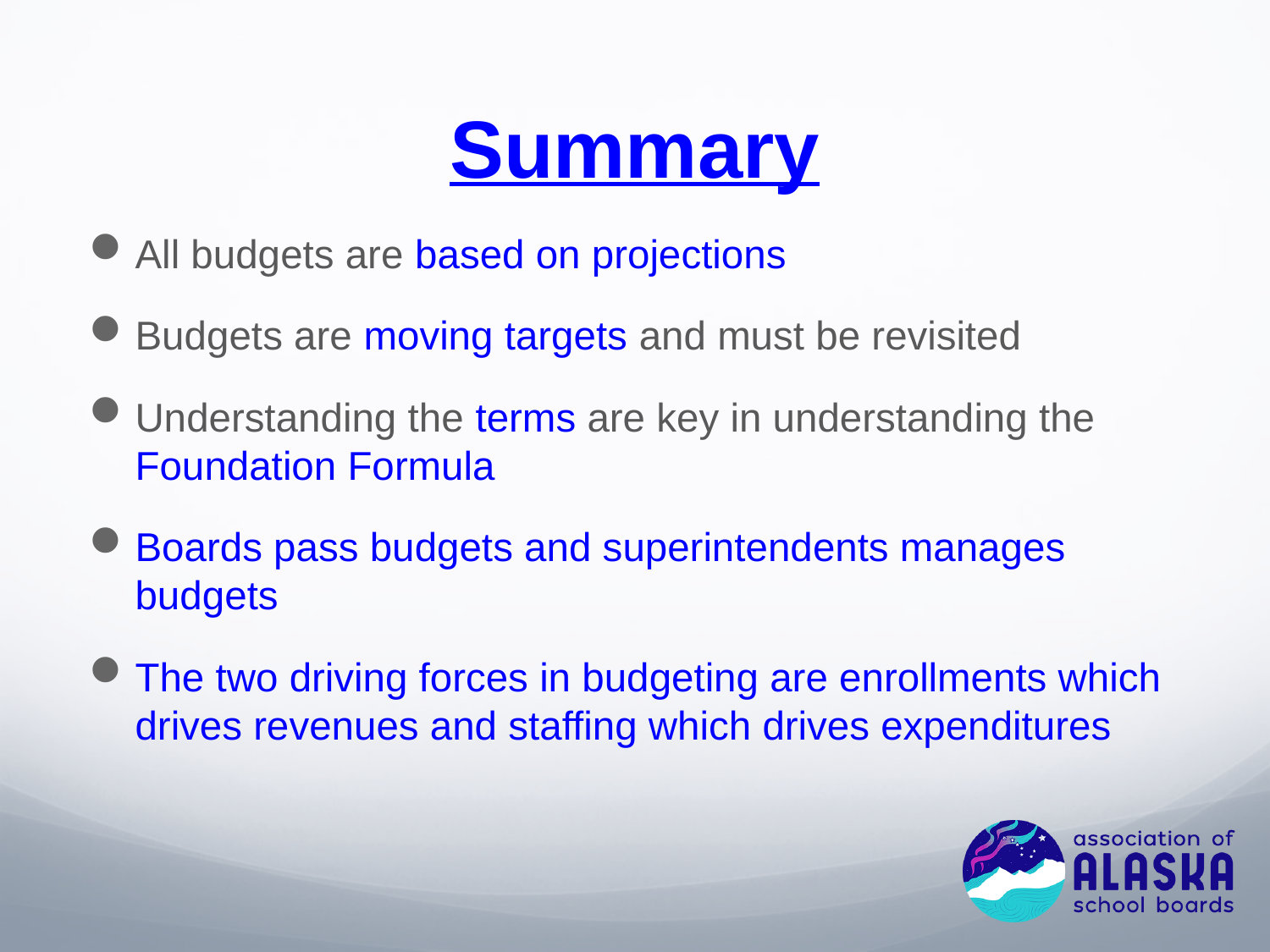

# Summary
All budgets are based on projections
Budgets are moving targets and must be revisited
Understanding the terms are key in understanding the Foundation Formula
Boards pass budgets and superintendents manages budgets
The two driving forces in budgeting are enrollments which drives revenues and staffing which drives expenditures